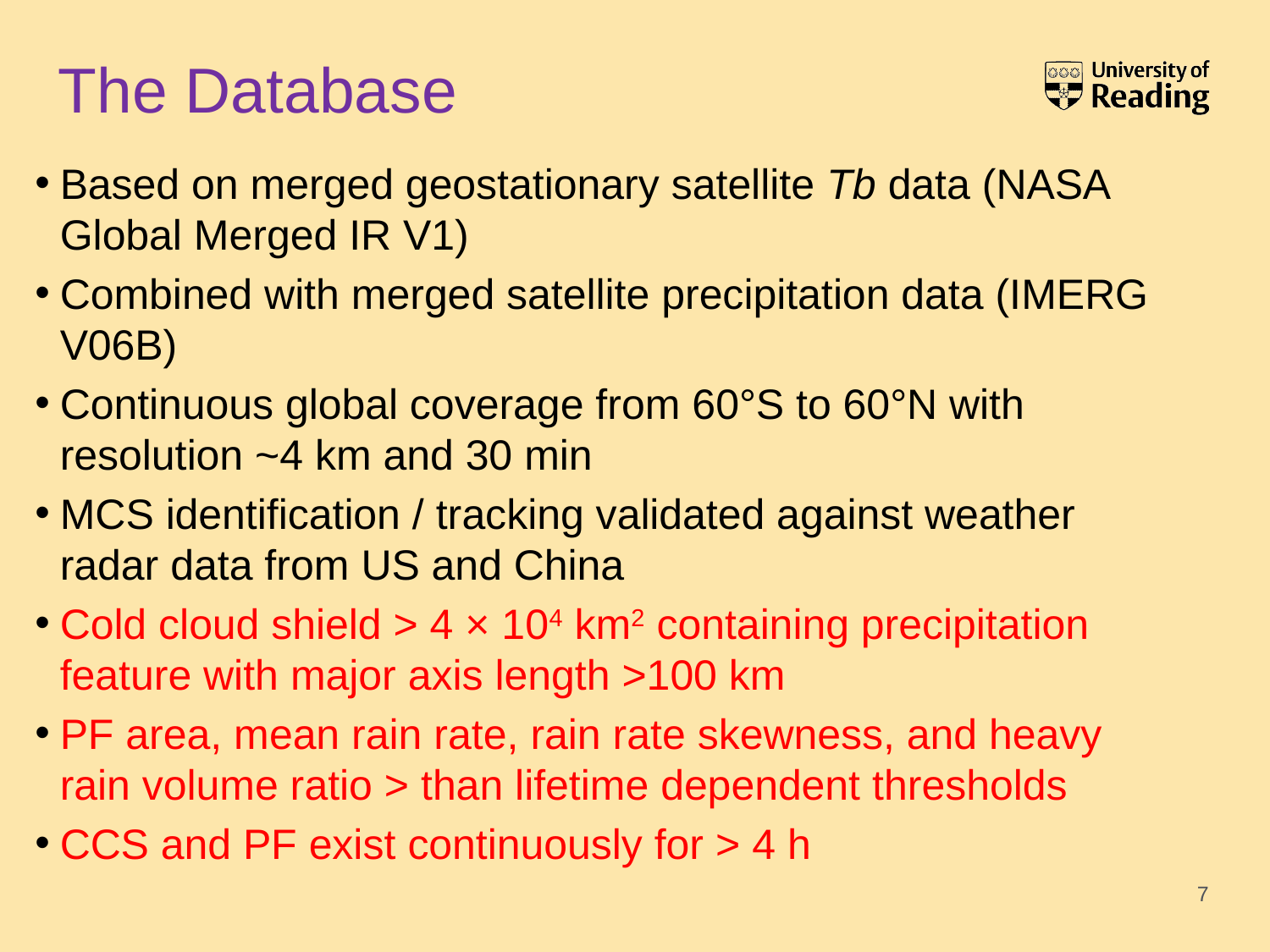

# The Database

Based on merged geostationary satellite Tb data (NASA Global Merged IR V1)
Combined with merged satellite precipitation data (IMERG V06B)
Continuous global coverage from 60°S to 60°N with resolution ~4 km and 30 min
MCS identification / tracking validated against weather radar data from US and China
Cold cloud shield > 4 × 104 km2 containing precipitation feature with major axis length >100 km
PF area, mean rain rate, rain rate skewness, and heavy rain volume ratio > than lifetime dependent thresholds
CCS and PF exist continuously for > 4 h

7